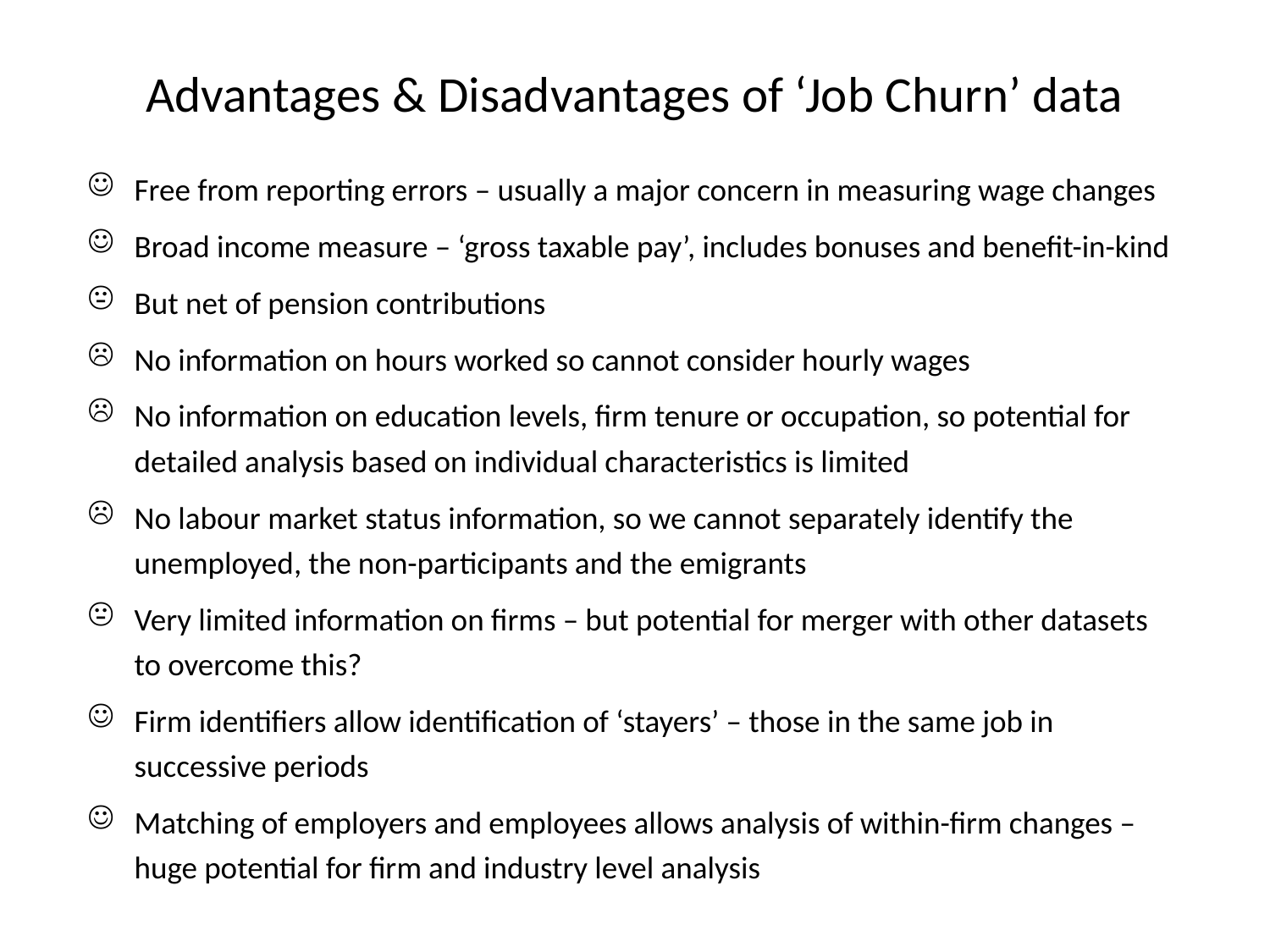

# Advantages & Disadvantages of ‘Job Churn’ data
Free from reporting errors – usually a major concern in measuring wage changes
Broad income measure – ‘gross taxable pay’, includes bonuses and benefit-in-kind
But net of pension contributions
No information on hours worked so cannot consider hourly wages
No information on education levels, firm tenure or occupation, so potential for detailed analysis based on individual characteristics is limited
No labour market status information, so we cannot separately identify the unemployed, the non-participants and the emigrants
Very limited information on firms – but potential for merger with other datasets to overcome this?
Firm identifiers allow identification of ‘stayers’ – those in the same job in successive periods
Matching of employers and employees allows analysis of within-firm changes – huge potential for firm and industry level analysis